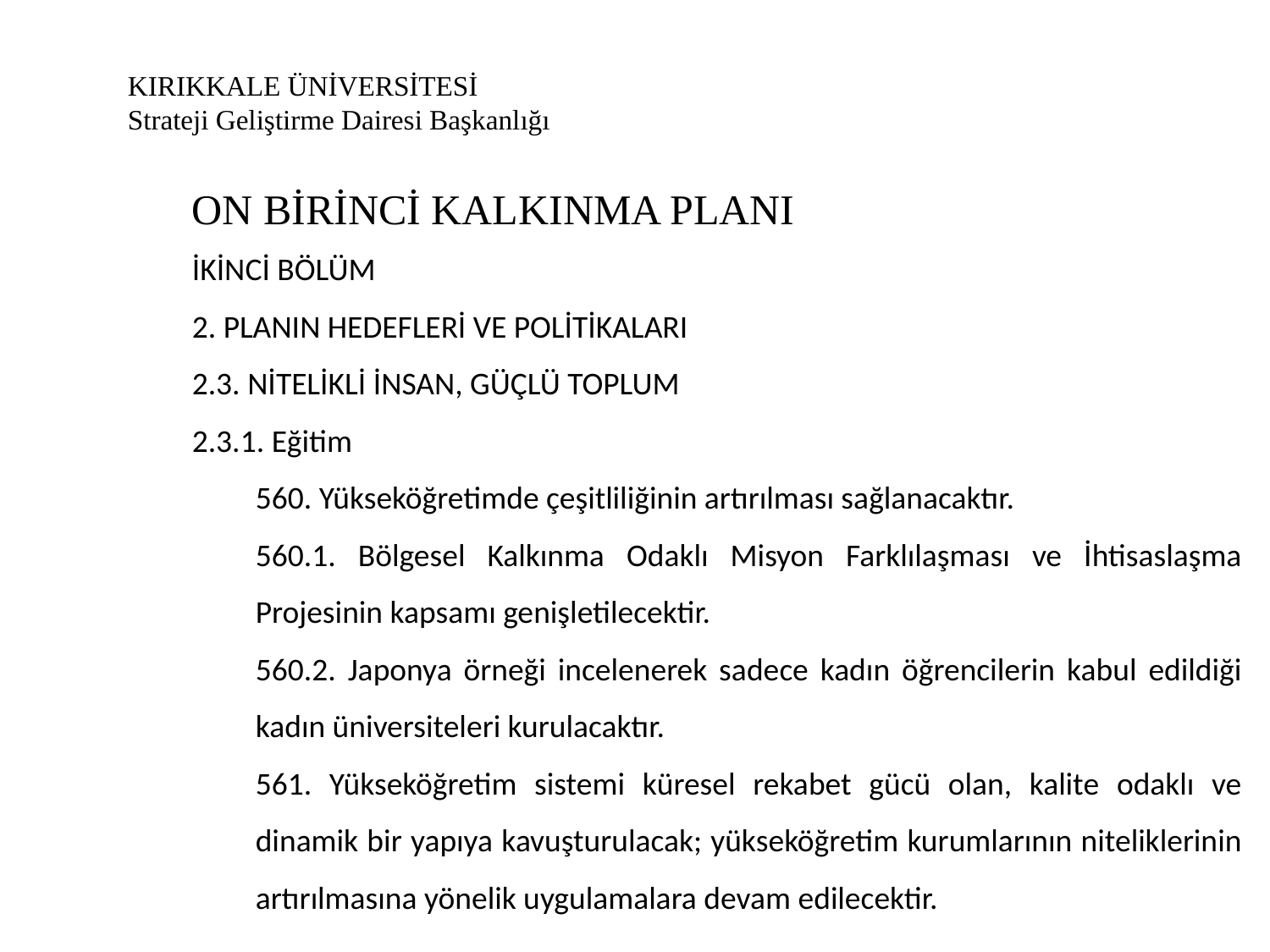

# KIRIKKALE ÜNİVERSİTESİ Strateji Geliştirme Dairesi Başkanlığı
ON BİRİNCİ KALKINMA PLANI
İKİNCİ BÖLÜM
2. PLANIN HEDEFLERİ VE POLİTİKALARI
2.3. NİTELİKLİ İNSAN, GÜÇLÜ TOPLUM
2.3.1. Eğitim
560. Yükseköğretimde çeşitliliğinin artırılması sağlanacaktır.
560.1. Bölgesel Kalkınma Odaklı Misyon Farklılaşması ve İhtisaslaşma Projesinin kapsamı genişletilecektir.
560.2. Japonya örneği incelenerek sadece kadın öğrencilerin kabul edildiği kadın üniversiteleri kurulacaktır.
561. Yükseköğretim sistemi küresel rekabet gücü olan, kalite odaklı ve dinamik bir yapıya kavuşturulacak; yükseköğretim kurumlarının niteliklerinin artırılmasına yönelik uygulamalara devam edilecektir.